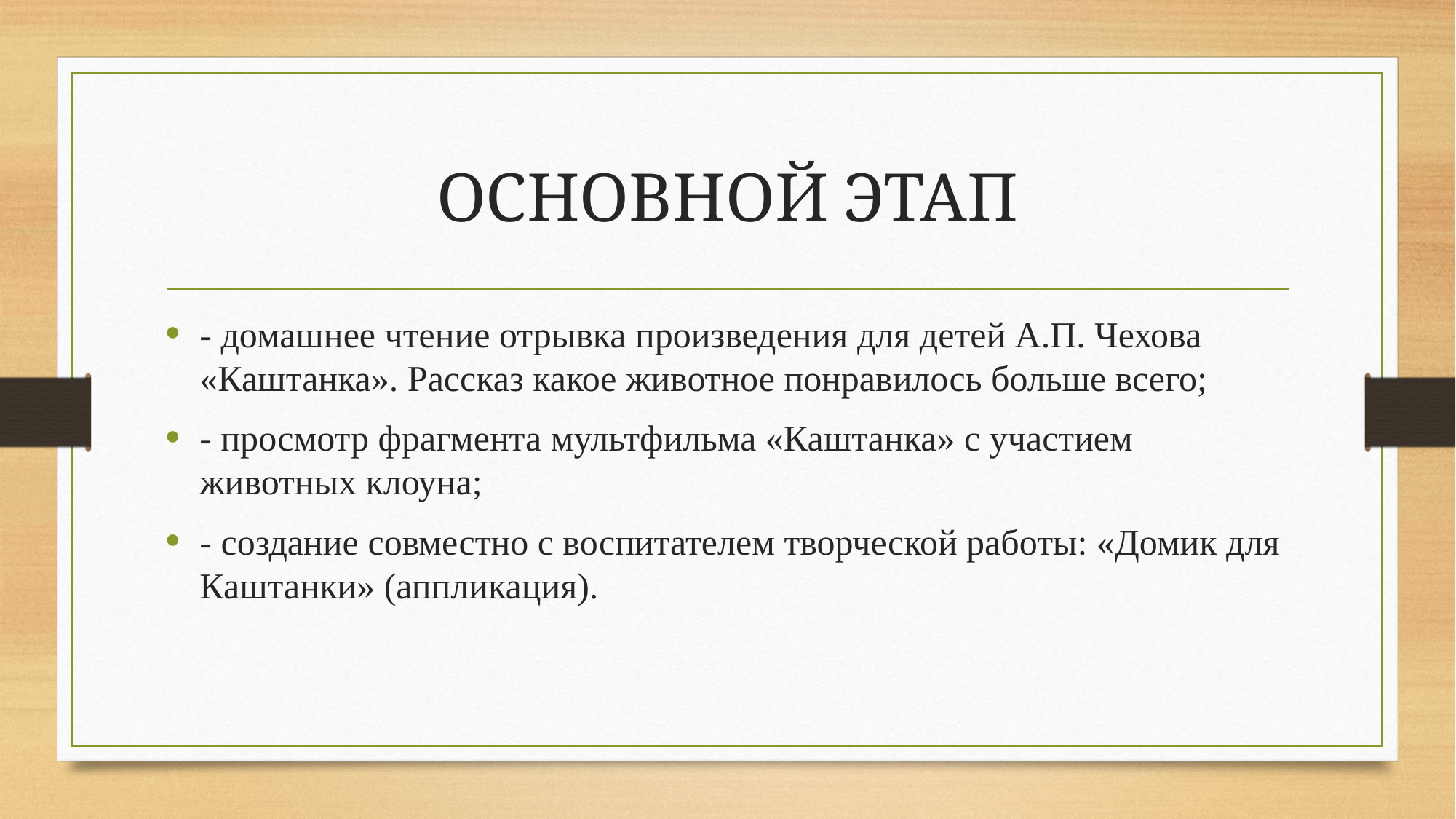

# ОСНОВНОЙ ЭТАП
- домашнее чтение отрывка произведения для детей А.П. Чехова «Каштанка». Рассказ какое животное понравилось больше всего;
- просмотр фрагмента мультфильма «Каштанка» с участием животных клоуна;
- создание совместно с воспитателем творческой работы: «Домик для Каштанки» (аппликация).